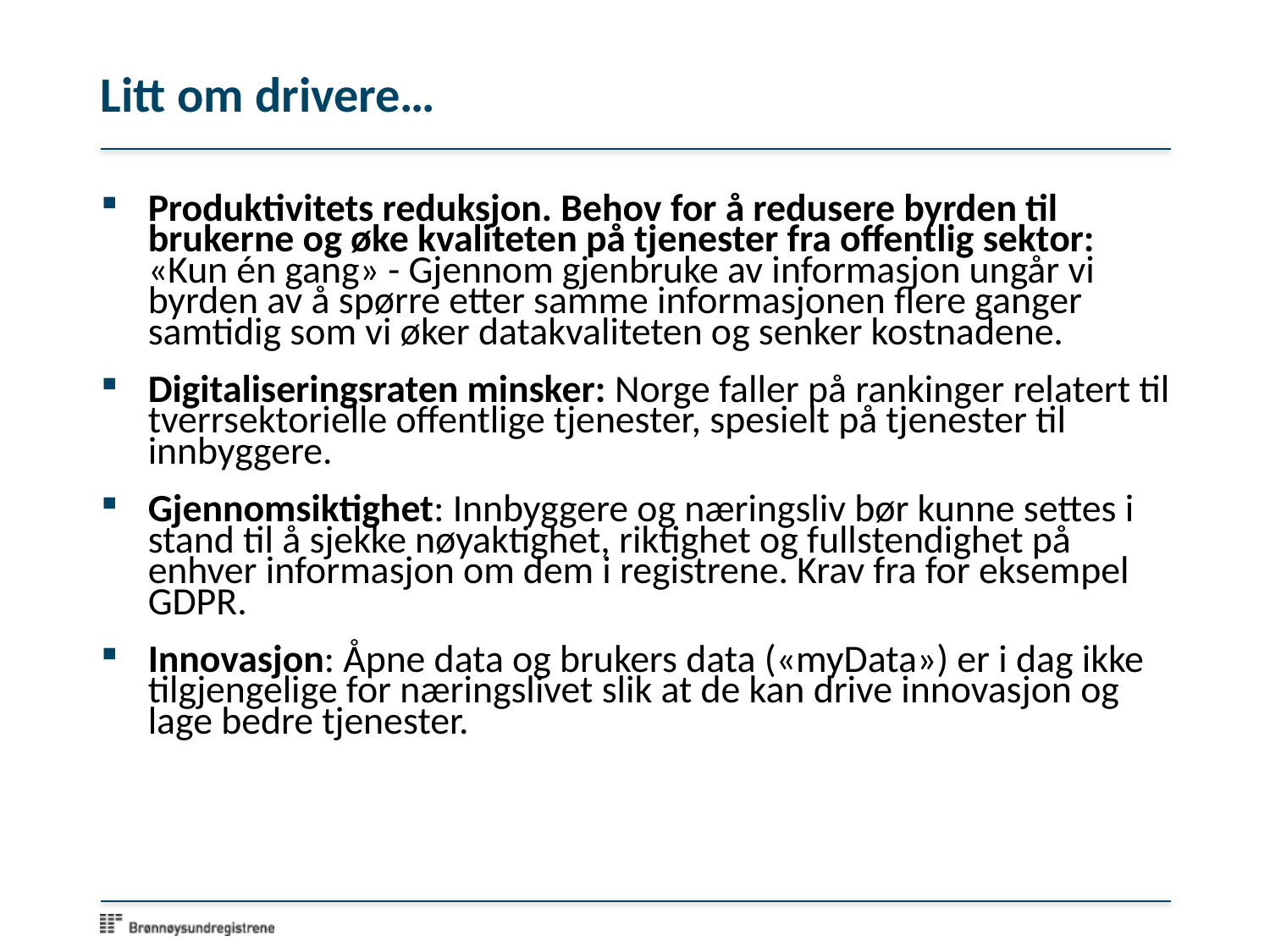

# Litt om drivere…
Produktivitets reduksjon. Behov for å redusere byrden til brukerne og øke kvaliteten på tjenester fra offentlig sektor: «Kun én gang» - Gjennom gjenbruke av informasjon ungår vi byrden av å spørre etter samme informasjonen flere ganger samtidig som vi øker datakvaliteten og senker kostnadene.
Digitaliseringsraten minsker: Norge faller på rankinger relatert til tverrsektorielle offentlige tjenester, spesielt på tjenester til innbyggere.
Gjennomsiktighet: Innbyggere og næringsliv bør kunne settes i stand til å sjekke nøyaktighet, riktighet og fullstendighet på enhver informasjon om dem i registrene. Krav fra for eksempel GDPR.
Innovasjon: Åpne data og brukers data («myData») er i dag ikke tilgjengelige for næringslivet slik at de kan drive innovasjon og lage bedre tjenester.